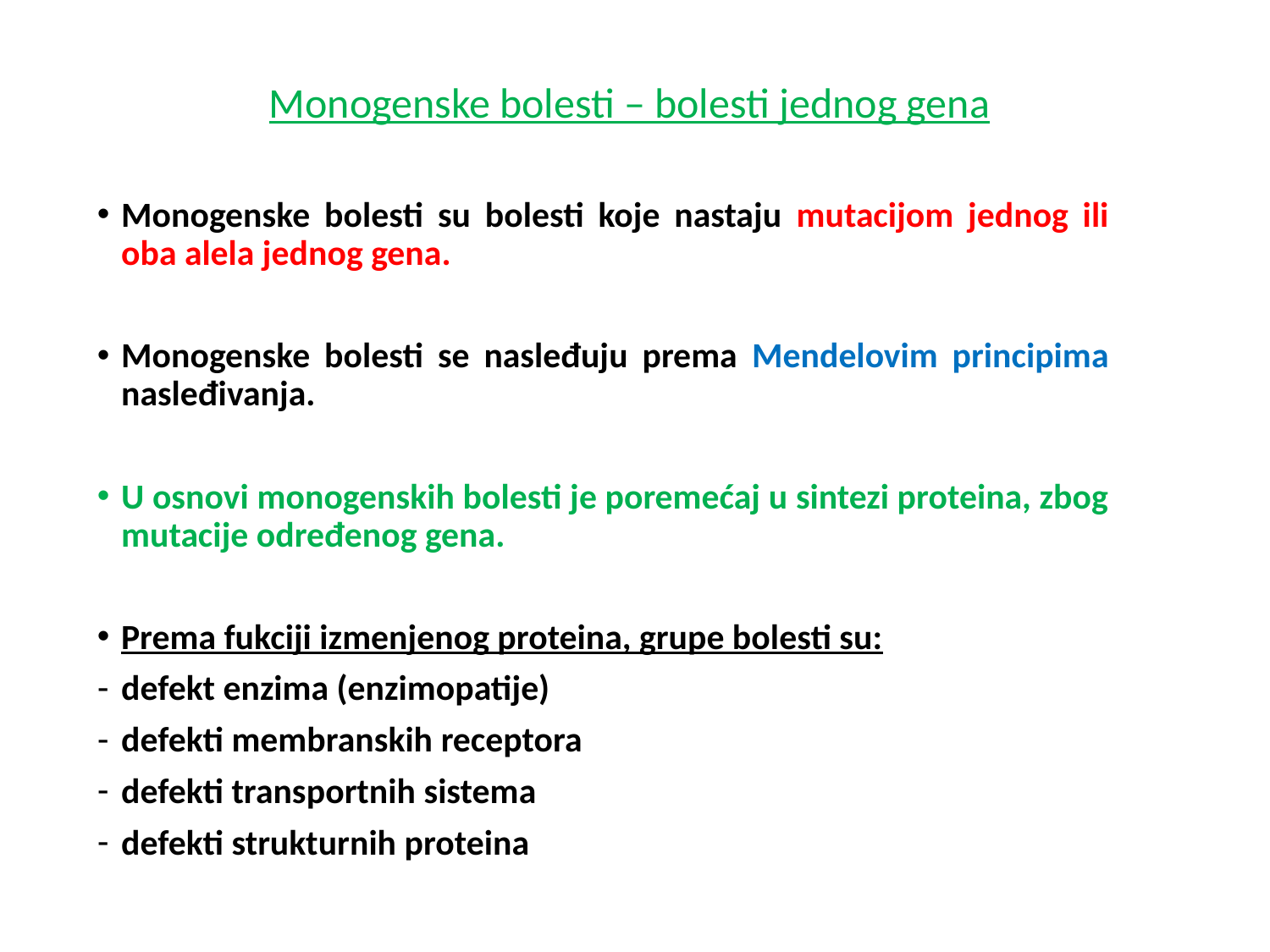

# Monogenske bolesti – bolesti jednog gena
Monogenske bolesti su bolesti koje nastaju mutacijom jednog ili oba alela jednog gena.

Monogenske bolesti se nasleđuju prema Mendelovim principima nasleđivanja.

U osnovi monogenskih bolesti je poremećaj u sintezi proteina, zbog mutacije određenog gena.

Prema fukciji izmenjenog proteina, grupe bolesti su:
defekt enzima (enzimopatije)
defekti membranskih receptora
defekti transportnih sistema
defekti strukturnih proteina